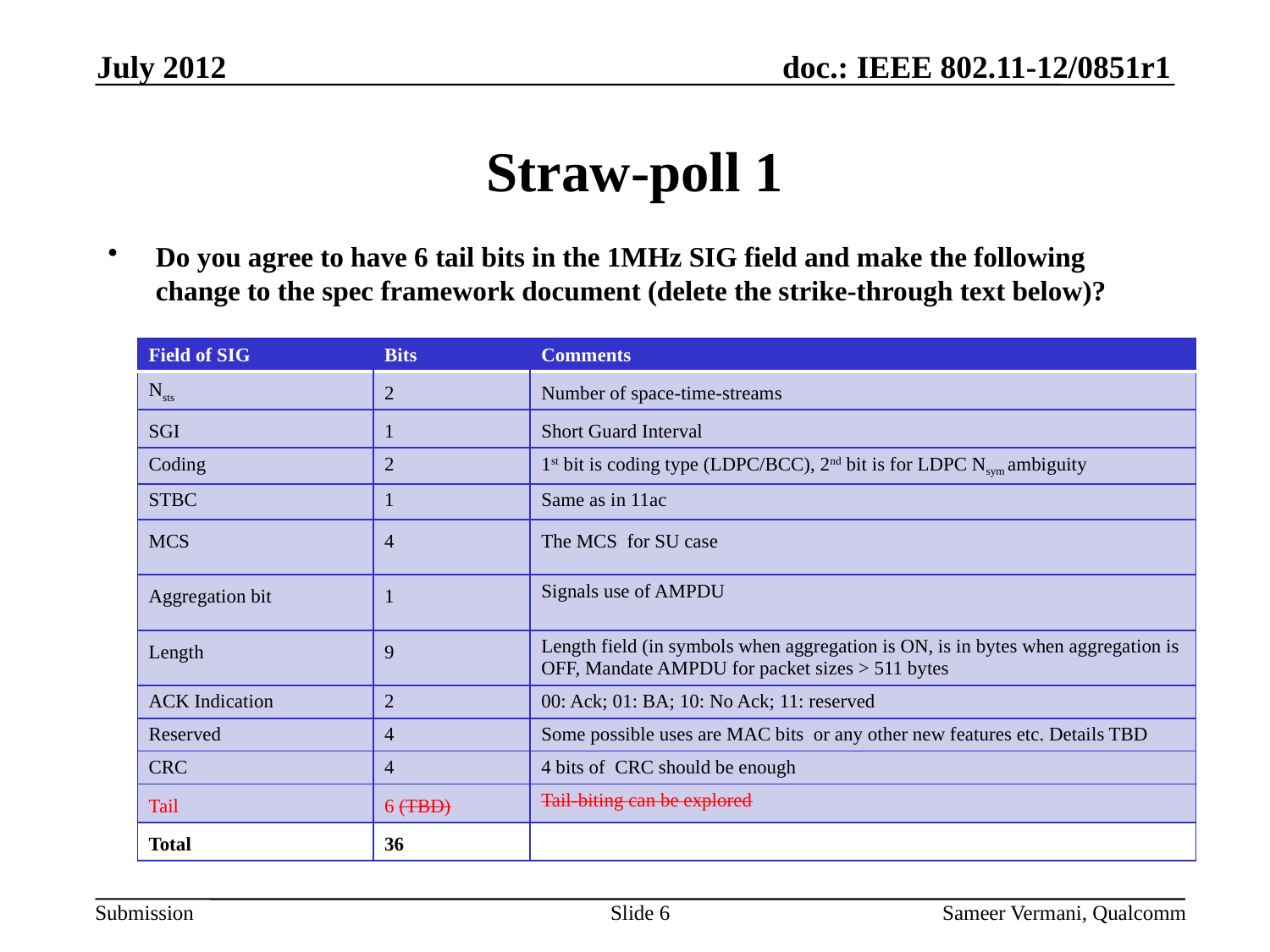

July 2012
# Straw-poll 1
Do you agree to have 6 tail bits in the 1MHz SIG field and make the following change to the spec framework document (delete the strike-through text below)?

| Field of SIG | Bits | Comments |
| --- | --- | --- |
| Nsts | 2 | Number of space-time-streams |
| SGI | 1 | Short Guard Interval |
| Coding | 2 | 1st bit is coding type (LDPC/BCC), 2nd bit is for LDPC Nsym ambiguity |
| STBC | 1 | Same as in 11ac |
| MCS | 4 | The MCS for SU case |
| Aggregation bit | 1 | Signals use of AMPDU |
| Length | 9 | Length field (in symbols when aggregation is ON, is in bytes when aggregation is OFF, Mandate AMPDU for packet sizes > 511 bytes |
| ACK Indication | 2 | 00: Ack; 01: BA; 10: No Ack; 11: reserved |
| Reserved | 4 | Some possible uses are MAC bits or any other new features etc. Details TBD |
| CRC | 4 | 4 bits of CRC should be enough |
| Tail | 6 (TBD) | Tail-biting can be explored |
| Total | 36 |  |
Slide 6
Sameer Vermani, Qualcomm